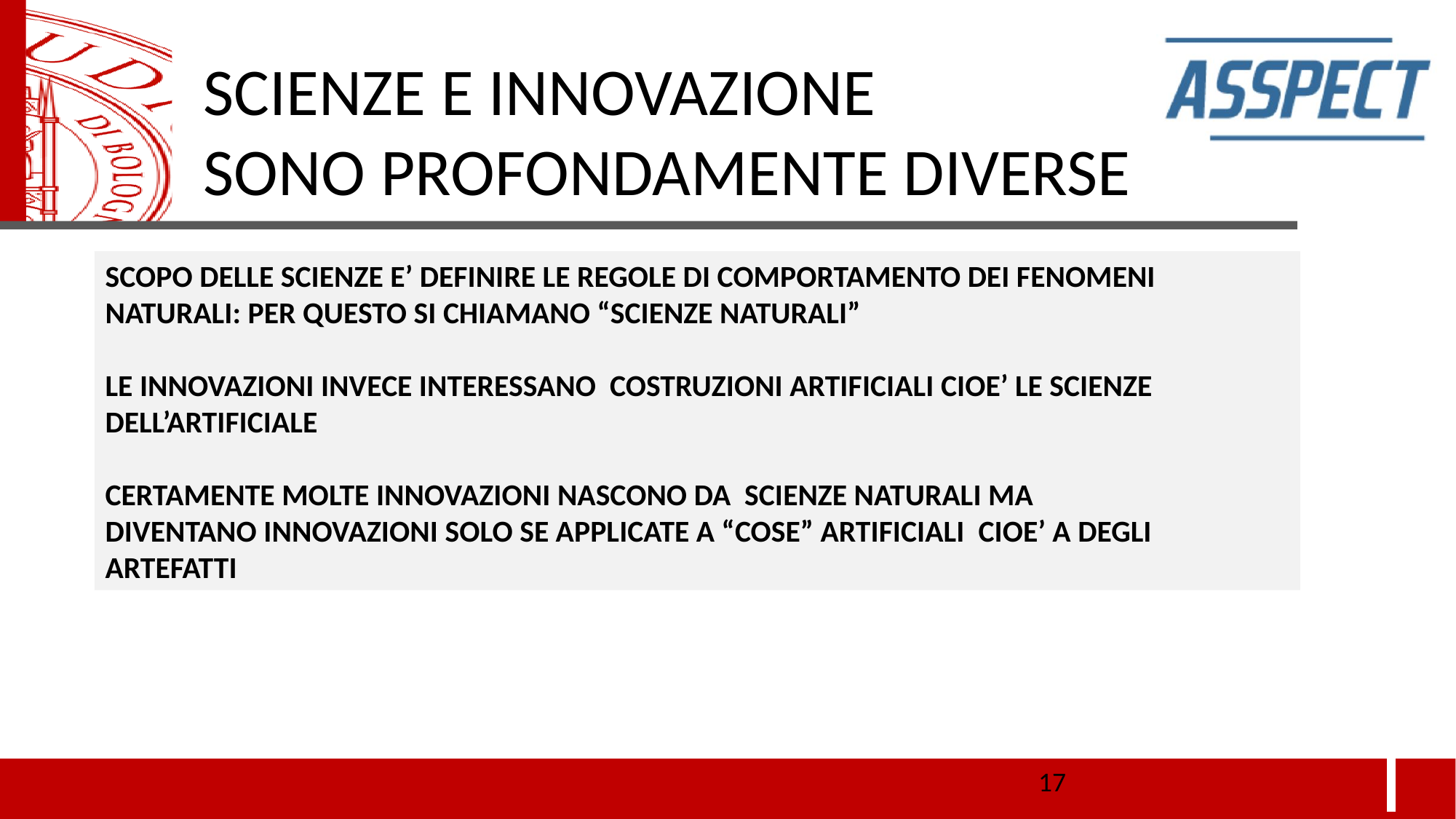

SCIENZE E INNOVAZIONE
SONO PROFONDAMENTE DIVERSE
SCOPO DELLE SCIENZE E’ DEFINIRE LE REGOLE DI COMPORTAMENTO DEI FENOMENI NATURALI: PER QUESTO SI CHIAMANO “SCIENZE NATURALI”

LE INNOVAZIONI INVECE INTERESSANO  COSTRUZIONI ARTIFICIALI CIOE’ LE SCIENZE DELL’ARTIFICIALE

CERTAMENTE MOLTE INNOVAZIONI NASCONO DA  SCIENZE NATURALI MA
DIVENTANO INNOVAZIONI SOLO SE APPLICATE A “COSE” ARTIFICIALI  CIOE’ A DEGLI ARTEFATTI
17